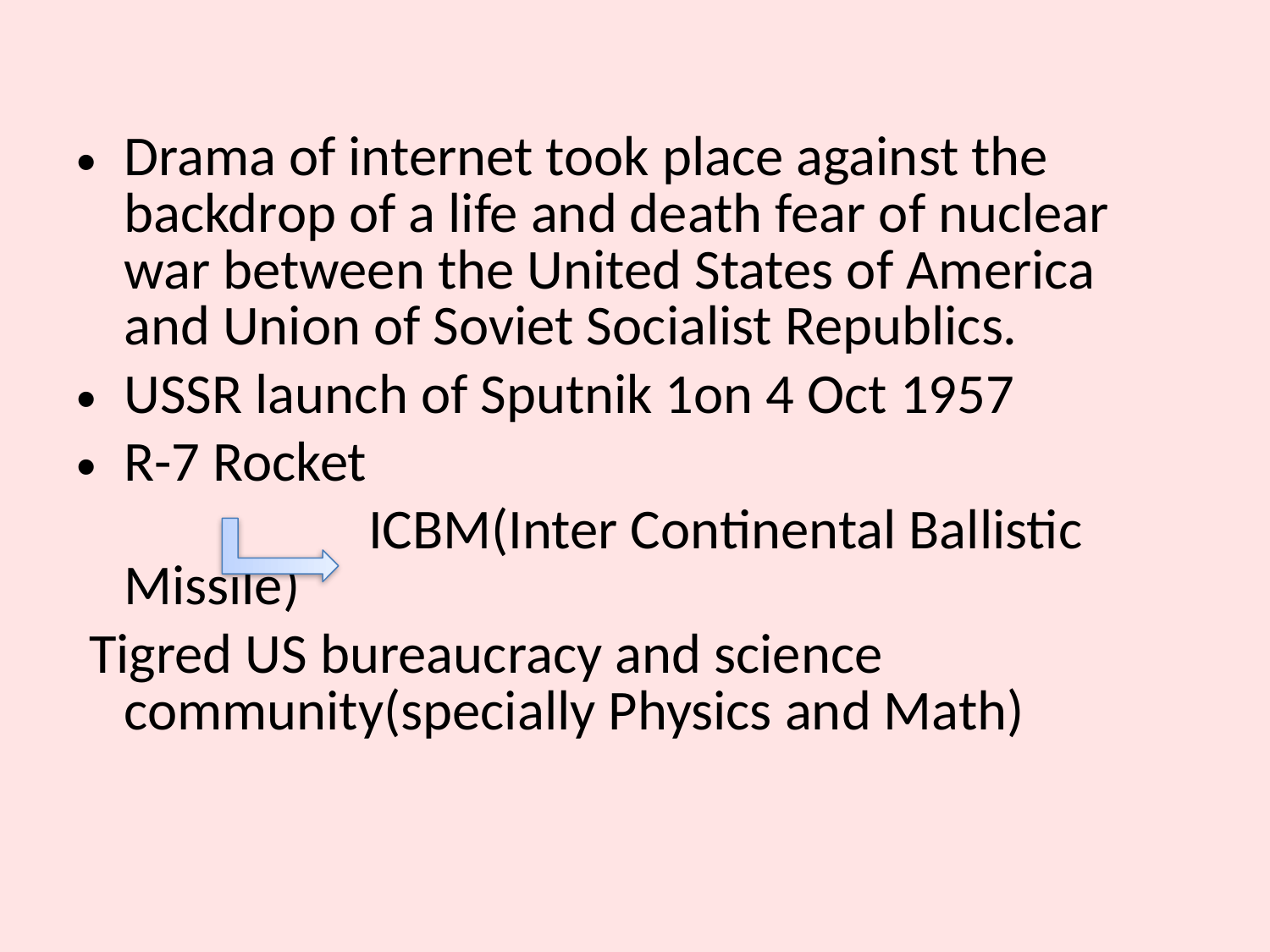

Drama of internet took place against the backdrop of a life and death fear of nuclear war between the United States of America and Union of Soviet Socialist Republics.
USSR launch of Sputnik 1on 4 Oct 1957
R-7 Rocket
                       ICBM(Inter Continental Ballistic Missile)
 Tigred US bureaucracy and science community(specially Physics and Math)